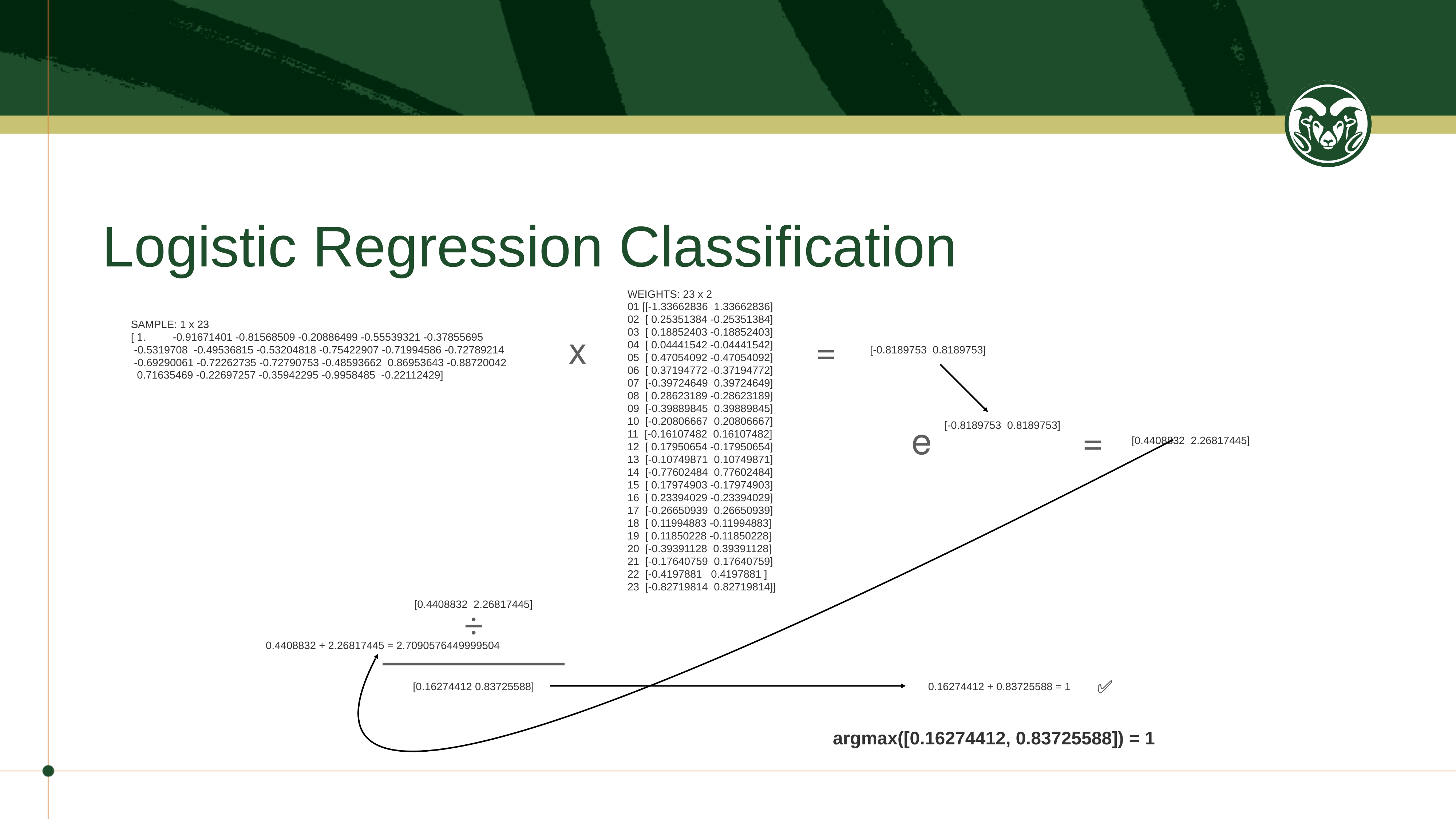

# Logistic Regression Classification
WEIGHTS: 23 x 2
01 [[-1.33662836  1.33662836]
02  [ 0.25351384 -0.25351384]
03  [ 0.18852403 -0.18852403]
04  [ 0.04441542 -0.04441542]
05  [ 0.47054092 -0.47054092]
06  [ 0.37194772 -0.37194772]
07  [-0.39724649  0.39724649]
08  [ 0.28623189 -0.28623189]
09  [-0.39889845  0.39889845]
10  [-0.20806667  0.20806667]
11  [-0.16107482  0.16107482]
12  [ 0.17950654 -0.17950654]
13  [-0.10749871  0.10749871]
14  [-0.77602484  0.77602484]
15  [ 0.17974903 -0.17974903]
16  [ 0.23394029 -0.23394029]
17  [-0.26650939  0.26650939]
18  [ 0.11994883 -0.11994883]
19  [ 0.11850228 -0.11850228]
20  [-0.39391128  0.39391128]
21  [-0.17640759  0.17640759]
22  [-0.4197881   0.4197881 ]
23  [-0.82719814  0.82719814]]
SAMPLE: 1 x 23
[ 1.         -0.91671401 -0.81568509 -0.20886499 -0.55539321 -0.37855695
 -0.5319708  -0.49536815 -0.53204818 -0.75422907 -0.71994586 -0.72789214
 -0.69290061 -0.72262735 -0.72790753 -0.48593662  0.86953643 -0.88720042
  0.71635469 -0.22697257 -0.35942295 -0.9958485  -0.22112429]
x
=
[-0.8189753  0.8189753]

e
[-0.8189753  0.8189753]
=
[0.4408832  2.26817445]

0.4408832 + 2.26817445 = 2.7090576449999504
[0.4408832  2.26817445]
÷
—————
[0.16274412 0.83725588]
✅
0.16274412 + 0.83725588 = 1

argmax([0.16274412, 0.83725588]) = 1
53